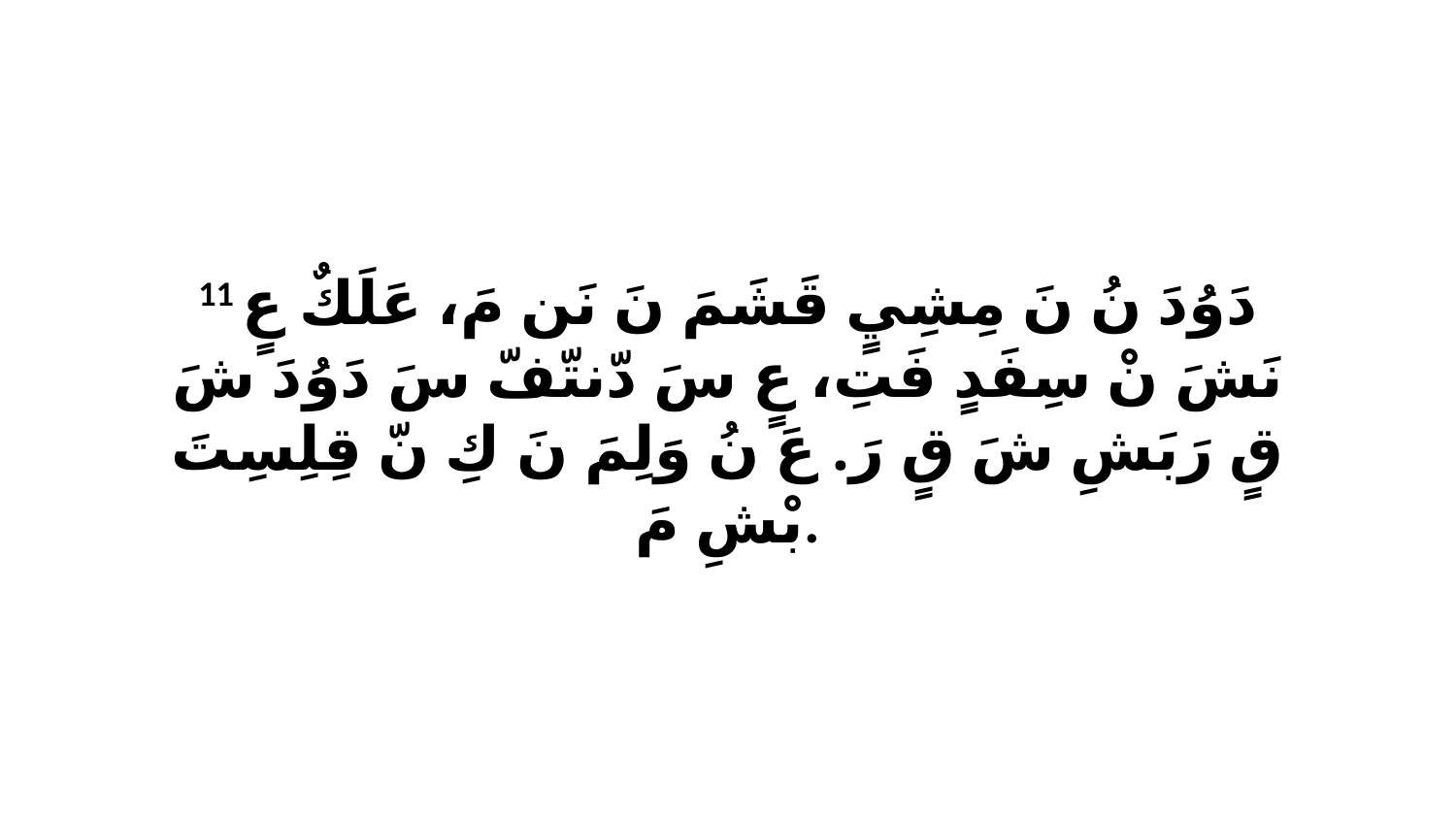

11 دَوُدَ نُ نَ مِشِيٍ قَشَمَ نَ نَن مَ، عَلَكٌ عٍ نَشَ نْ سِفَدٍ فَتِ، عٍ سَ دّنتّفّ سَ دَوُدَ شَ قٍ رَبَشِ شَ قٍ رَ. عَ نُ وَلِمَ نَ كِ نّ قِلِسِتَ بْشِ مَ.